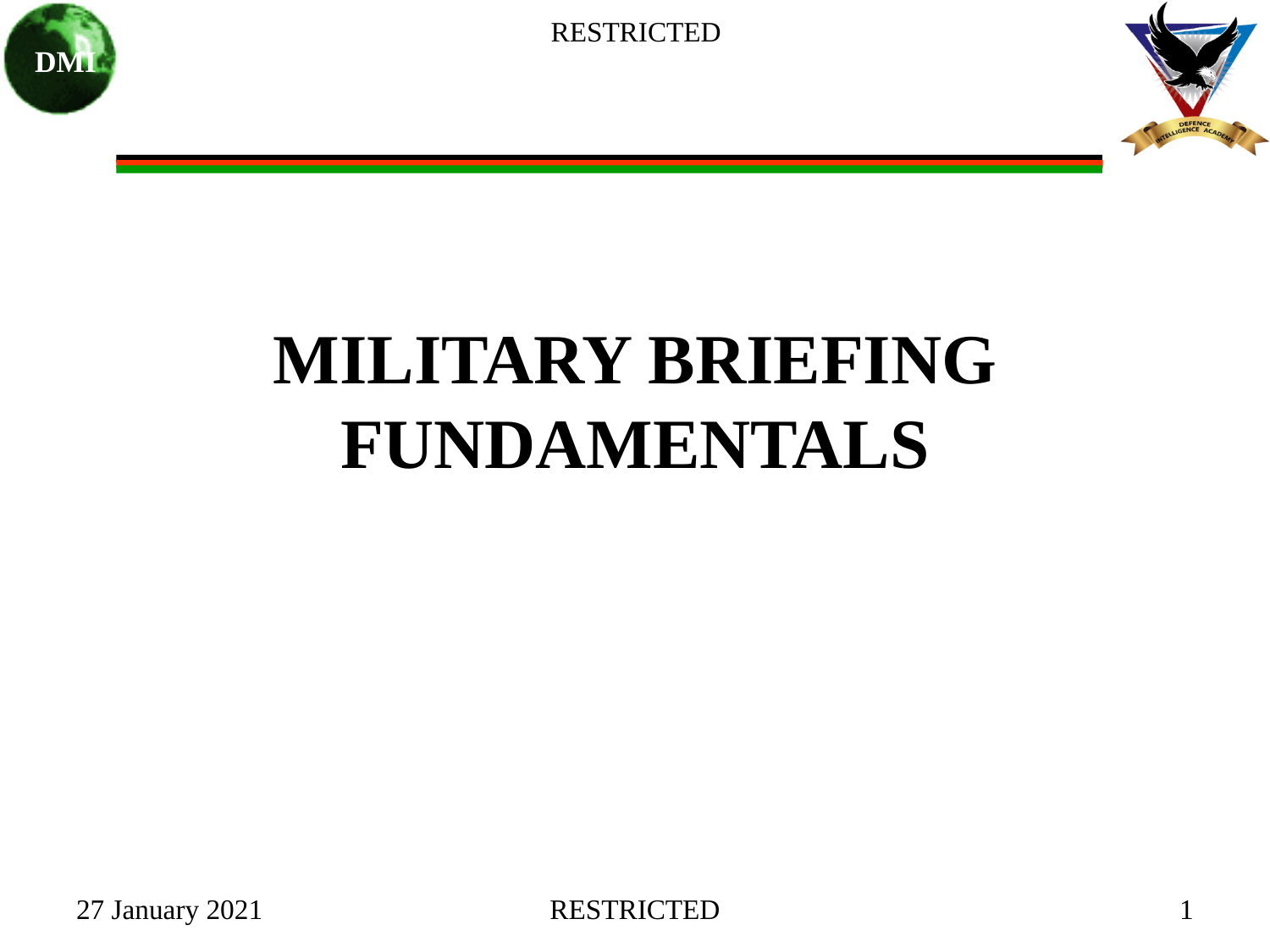

# MILITARY BRIEFING FUNDAMENTALS
27 January 2021
RESTRICTED
1